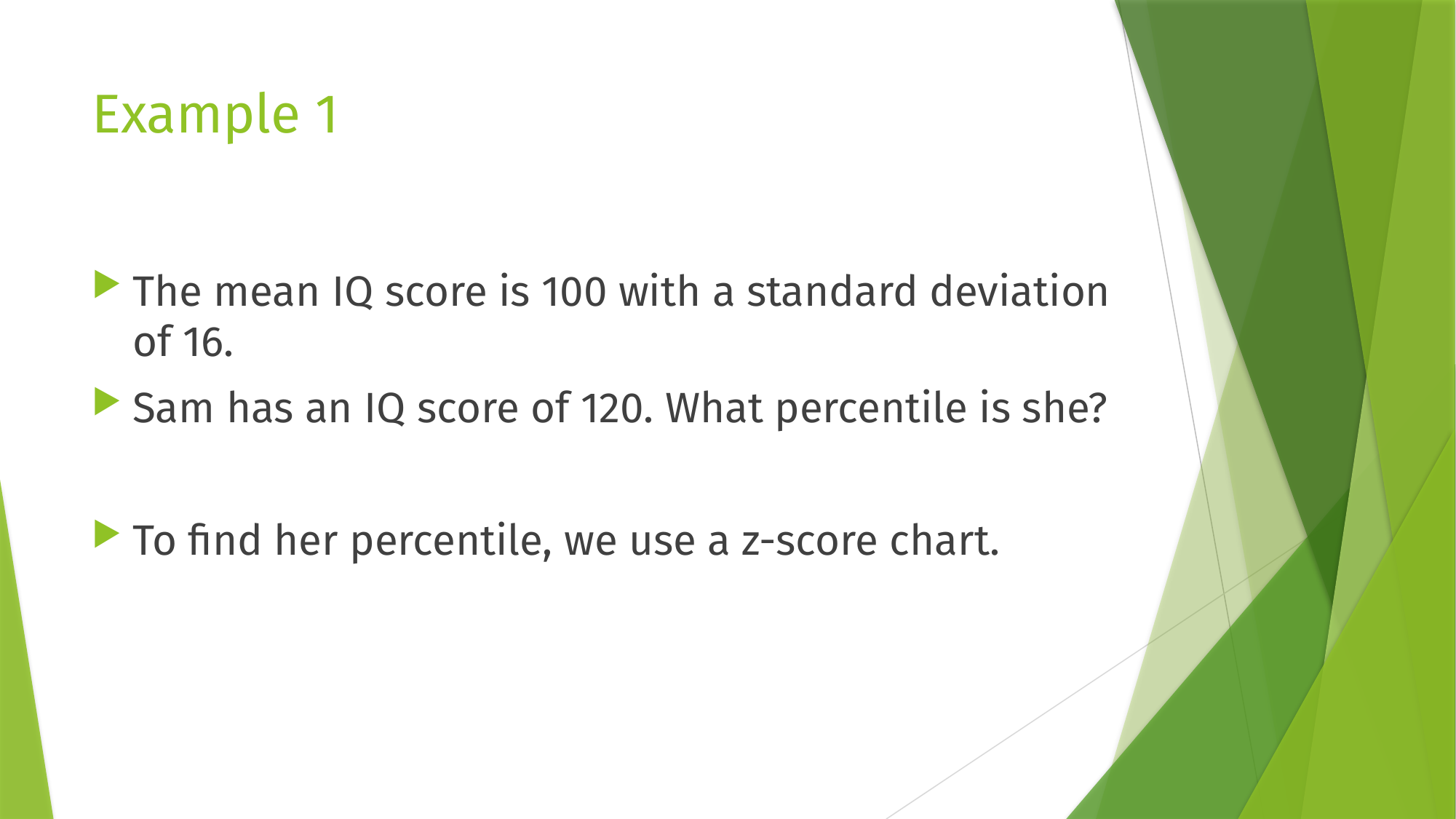

# Example 1
The mean IQ score is 100 with a standard deviation of 16.
Sam has an IQ score of 120. What percentile is she?

To find her percentile, we use a z-score chart.